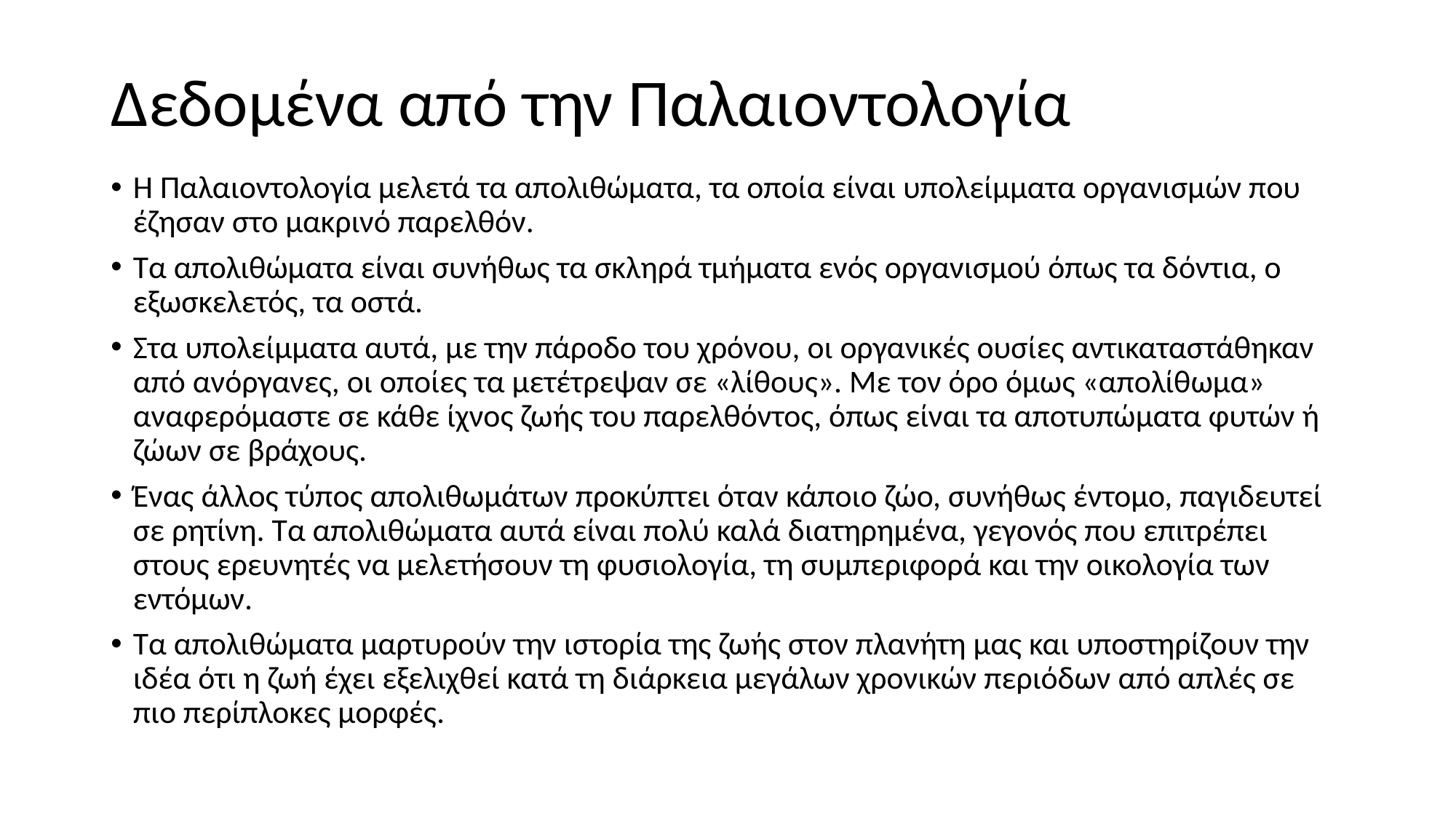

# Δεδομένα από την Παλαιοντολογία
Η Παλαιοντολογία μελετά τα απολιθώματα, τα οποία είναι υπολείμματα οργανισμών που έζησαν στο μακρινό παρελθόν.
Τα απολιθώματα είναι συνήθως τα σκληρά τμήματα ενός οργανισμού όπως τα δόντια, ο εξωσκελετός, τα οστά.
Στα υπολείμματα αυτά, με την πάροδο του χρόνου, οι οργανικές ουσίες αντικαταστάθηκαν από ανόργανες, οι οποίες τα μετέτρεψαν σε «λίθους». Με τον όρο όμως «απολίθωμα» αναφερόμαστε σε κάθε ίχνος ζωής του παρελθόντος, όπως είναι τα αποτυπώματα φυτών ή ζώων σε βράχους.
Ένας άλλος τύπος απολιθωμάτων προκύπτει όταν κάποιο ζώο, συνήθως έντομο, παγιδευτεί σε ρητίνη. Τα απολιθώματα αυτά είναι πολύ καλά διατηρημένα, γεγονός που επιτρέπει στους ερευνητές να μελετήσουν τη φυσιολογία, τη συμπεριφορά και την οικολογία των εντόμων.
Τα απολιθώματα μαρτυρούν την ιστορία της ζωής στον πλανήτη μας και υποστηρίζουν την ιδέα ότι η ζωή έχει εξελιχθεί κατά τη διάρκεια μεγάλων χρονικών περιόδων από απλές σε πιο περίπλοκες μορφές.